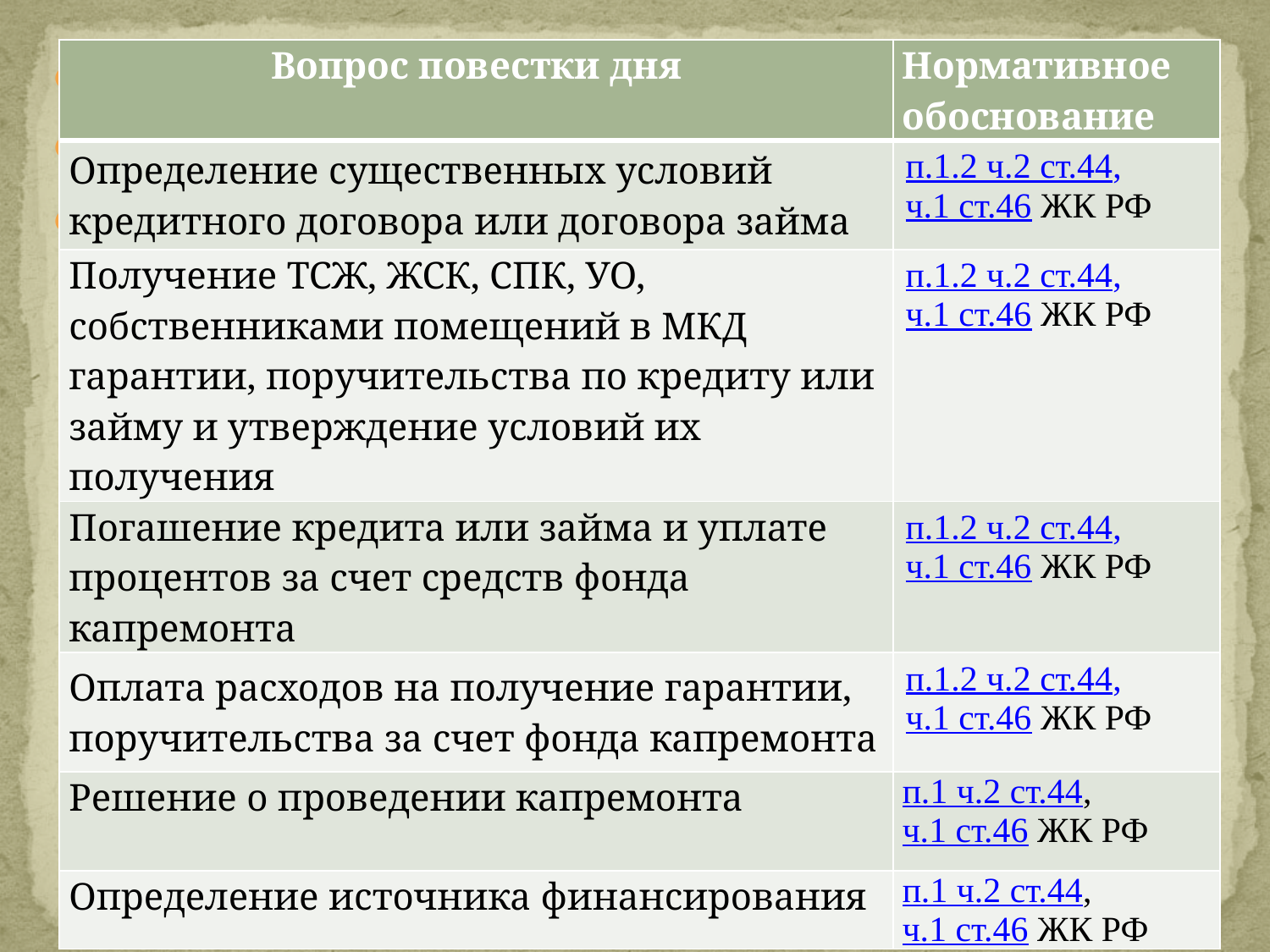

#
| Вопрос повестки дня | Нормативное обоснование |
| --- | --- |
| Определение существенных условий кредитного договора или договора займа | п.1.2 ч.2 ст.44, ч.1 ст.46 ЖК РФ |
| Получение ТСЖ, ЖСК, СПК, УО, собственниками помещений в МКД гарантии, поручительства по кредиту или займу и утверждение условий их получения | п.1.2 ч.2 ст.44, ч.1 ст.46 ЖК РФ |
| Погашение кредита или займа и уплате процентов за счет средств фонда капремонта | п.1.2 ч.2 ст.44, ч.1 ст.46 ЖК РФ |
| Оплата расходов на получение гарантии, поручительства за счет фонда капремонта | п.1.2 ч.2 ст.44, ч.1 ст.46 ЖК РФ |
| Решение о проведении капремонта | п.1 ч.2 ст.44, ч.1 ст.46 ЖК РФ |
| Определение источника финансирования | п.1 ч.2 ст.44, ч.1 ст.46 ЖК РФ |
Решение о проведении капремонта
п. 1 ч. 2 ст. 44 ЖК РФ,
ч. 1 ст. 46 ЖК РФ